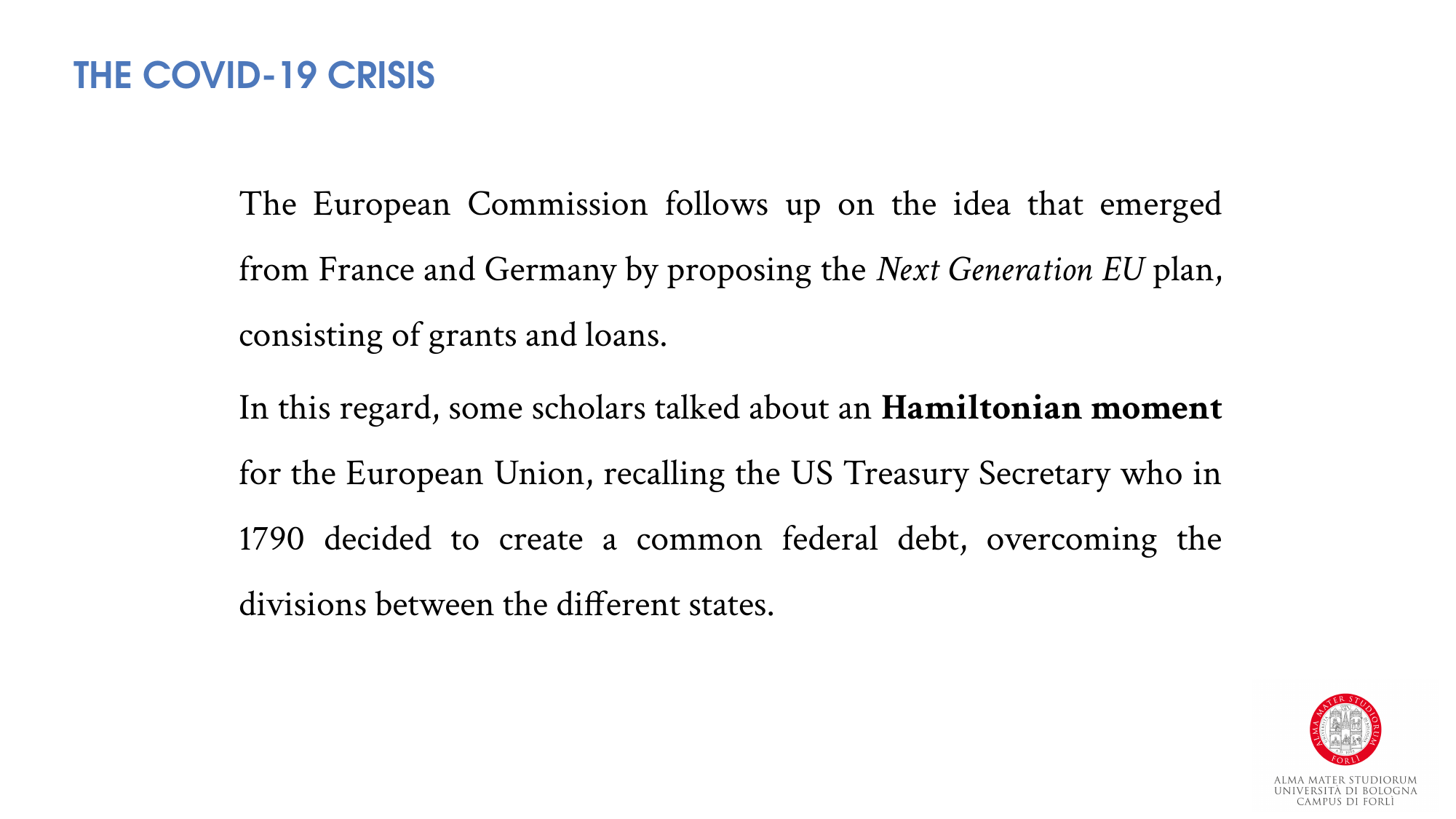

The covid-19 crisis

The European Commission follows up on the idea that emerged from France and Germany by proposing the Next Generation EU plan, consisting of grants and loans.
In this regard, some scholars talked about an Hamiltonian moment for the European Union, recalling the US Treasury Secretary who in 1790 decided to create a common federal debt, overcoming the divisions between the different states.